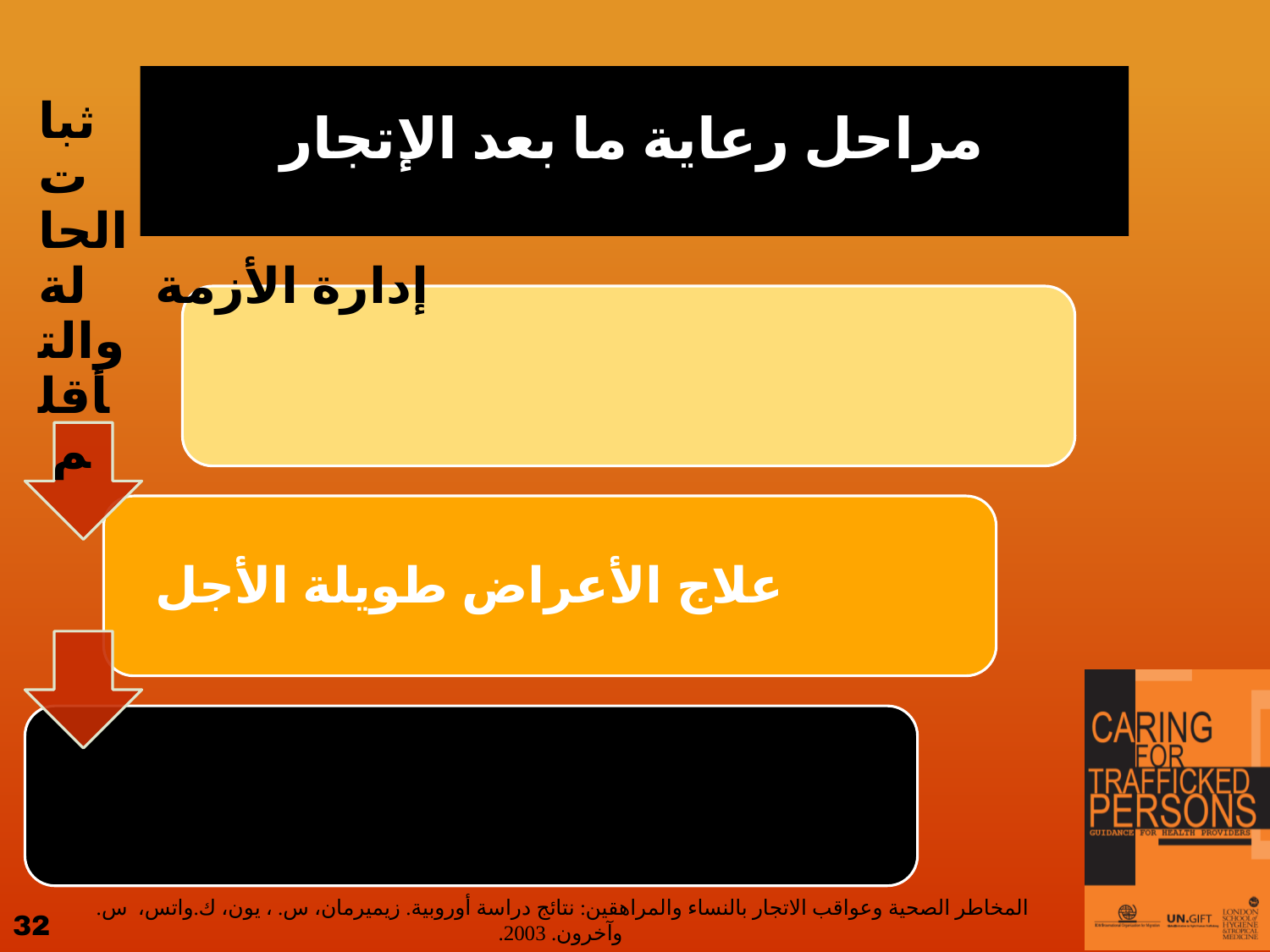

# مراحل رعاية ما بعد الإتجار

المخاطر الصحية وعواقب الاتجار بالنساء والمراهقين: نتائج دراسة أوروبية. زيميرمان، س. ، يون، ك.واتس،  س.  وآخرون. 2003.

32